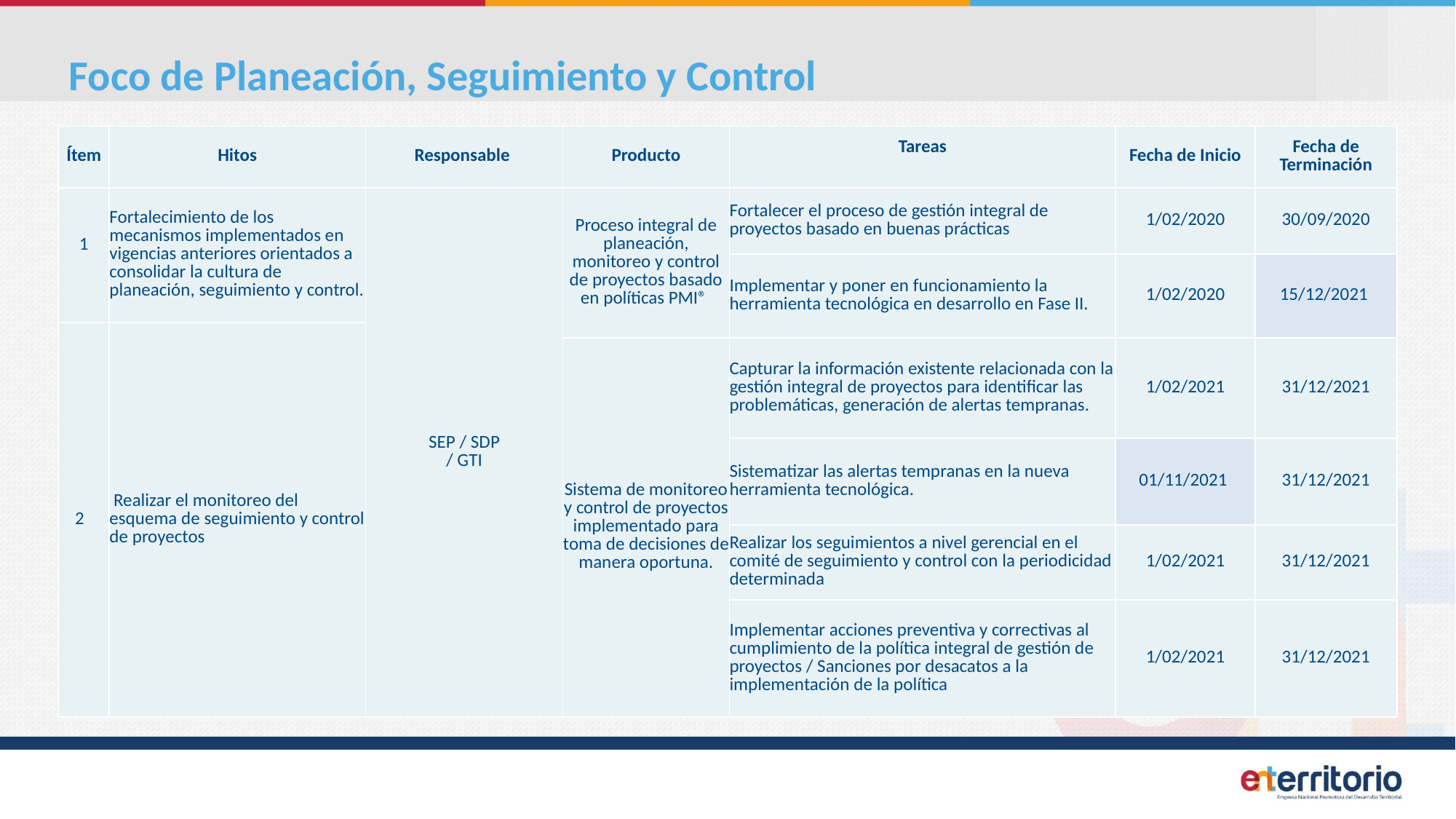

Foco de Planeación, Seguimiento y Control
| Ítem | Hitos | Responsable | Producto | Tareas | Fecha de Inicio | Fecha de Terminación |
| --- | --- | --- | --- | --- | --- | --- |
| 1 | Fortalecimiento de los mecanismos implementados en vigencias anteriores orientados a consolidar la cultura de planeación, seguimiento y control. | SEP / SDP / GTI | Proceso integral de planeación, monitoreo y control de proyectos basado en políticas PMI® | Fortalecer el proceso de gestión integral de proyectos basado en buenas prácticas | 1/02/2020 | 30/09/2020 |
|  |  |  |  | Implementar y poner en funcionamiento la herramienta tecnológica en desarrollo en Fase II. | 1/02/2020 | 15/12/2021 |
| 2 | Realizar el monitoreo del esquema de seguimiento y control de proyectos |  |  |  |  |  |
|  |  |  | Sistema de monitoreo y control de proyectos implementado para toma de decisiones de manera oportuna. | Capturar la información existente relacionada con la gestión integral de proyectos para identificar las problemáticas, generación de alertas tempranas. | 1/02/2021 | 31/12/2021 |
|  |  |  |  | Sistematizar las alertas tempranas en la nueva herramienta tecnológica. | 01/11/2021 | 31/12/2021 |
|  |  |  |  | Realizar los seguimientos a nivel gerencial en el comité de seguimiento y control con la periodicidad determinada | 1/02/2021 | 31/12/2021 |
|  |  |  |  | Implementar acciones preventiva y correctivas al cumplimiento de la política integral de gestión de proyectos / Sanciones por desacatos a la implementación de la política | 1/02/2021 | 31/12/2021 |